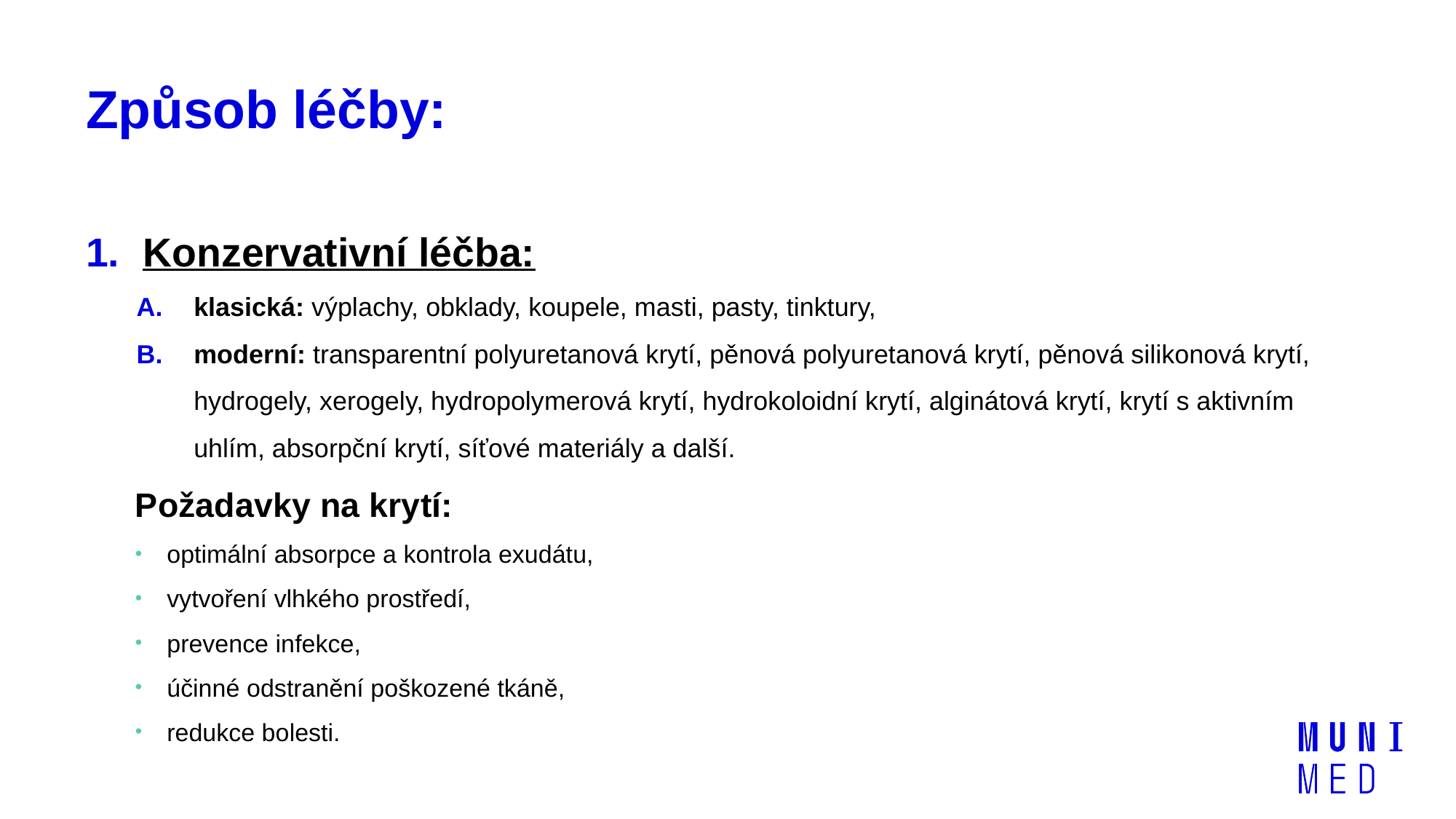

# Způsob léčby:
Konzervativní léčba:
klasická: výplachy, obklady, koupele, masti, pasty, tinktury,
moderní: transparentní polyuretanová krytí, pěnová polyuretanová krytí, pěnová silikonová krytí, hydrogely, xerogely, hydropolymerová krytí, hydrokoloidní krytí, alginátová krytí, krytí s aktivním uhlím, absorpční krytí, síťové materiály a další.
Požadavky na krytí:
optimální absorpce a kontrola exudátu,
vytvoření vlhkého prostředí,
prevence infekce,
účinné odstranění poškozené tkáně,
redukce bolesti.